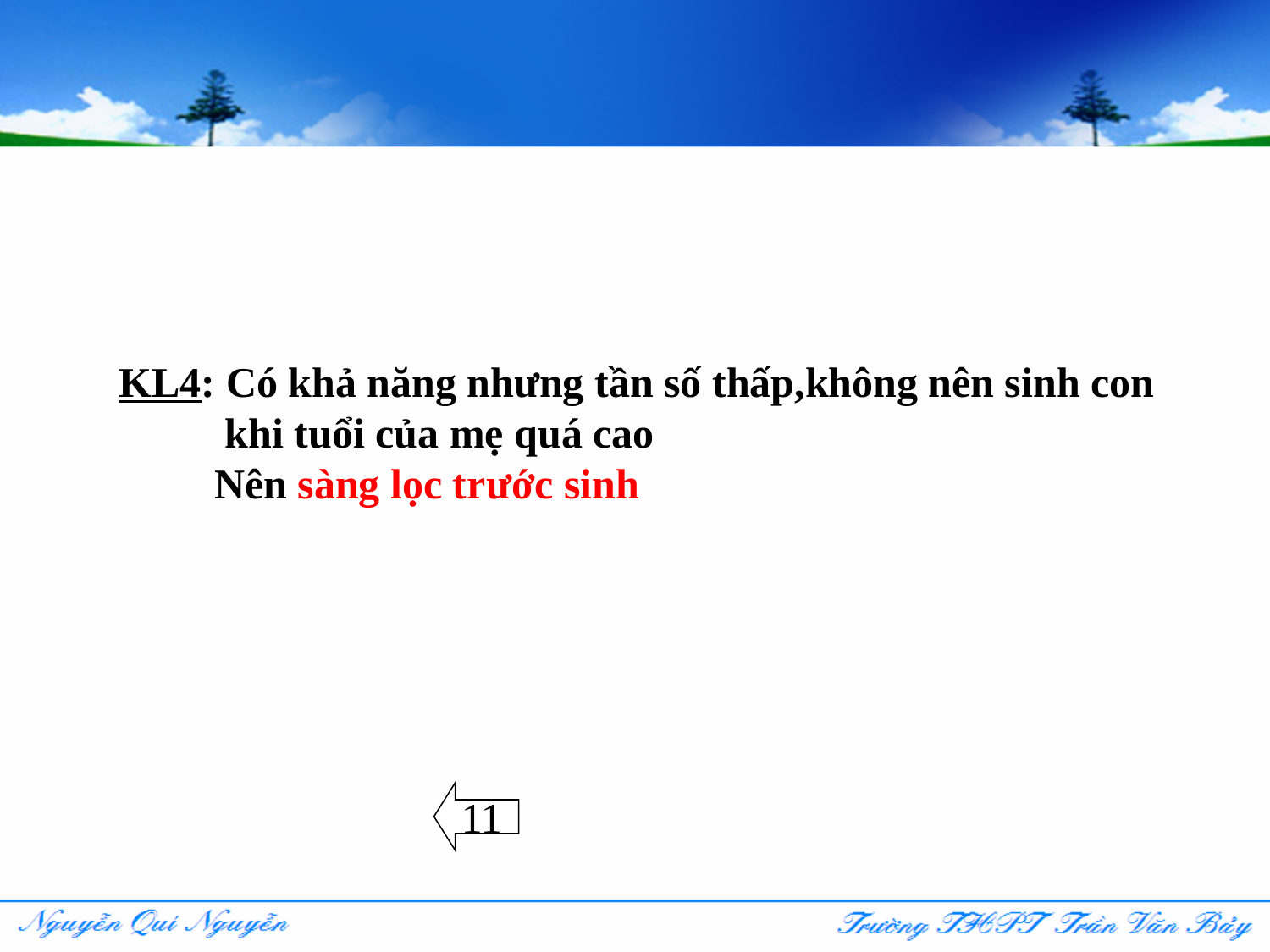

KL4: Có khả năng nhưng tần số thấp,không nên sinh con
          khi tuổi của mẹ quá cao
         Nên sàng lọc trước sinh
11